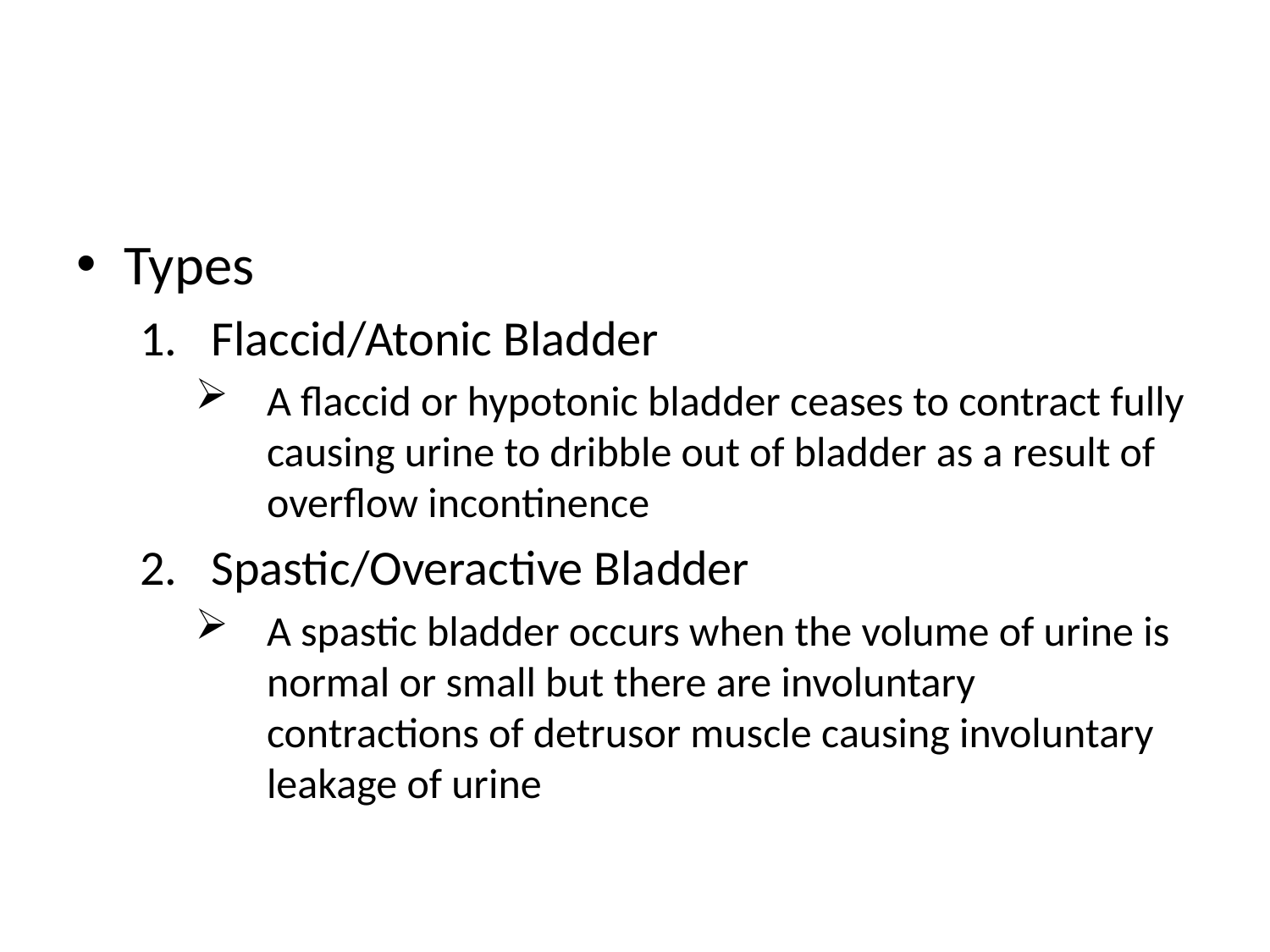

#
Types
Flaccid/Atonic Bladder
A flaccid or hypotonic bladder ceases to contract fully causing urine to dribble out of bladder as a result of overflow incontinence
Spastic/Overactive Bladder
A spastic bladder occurs when the volume of urine is normal or small but there are involuntary contractions of detrusor muscle causing involuntary leakage of urine